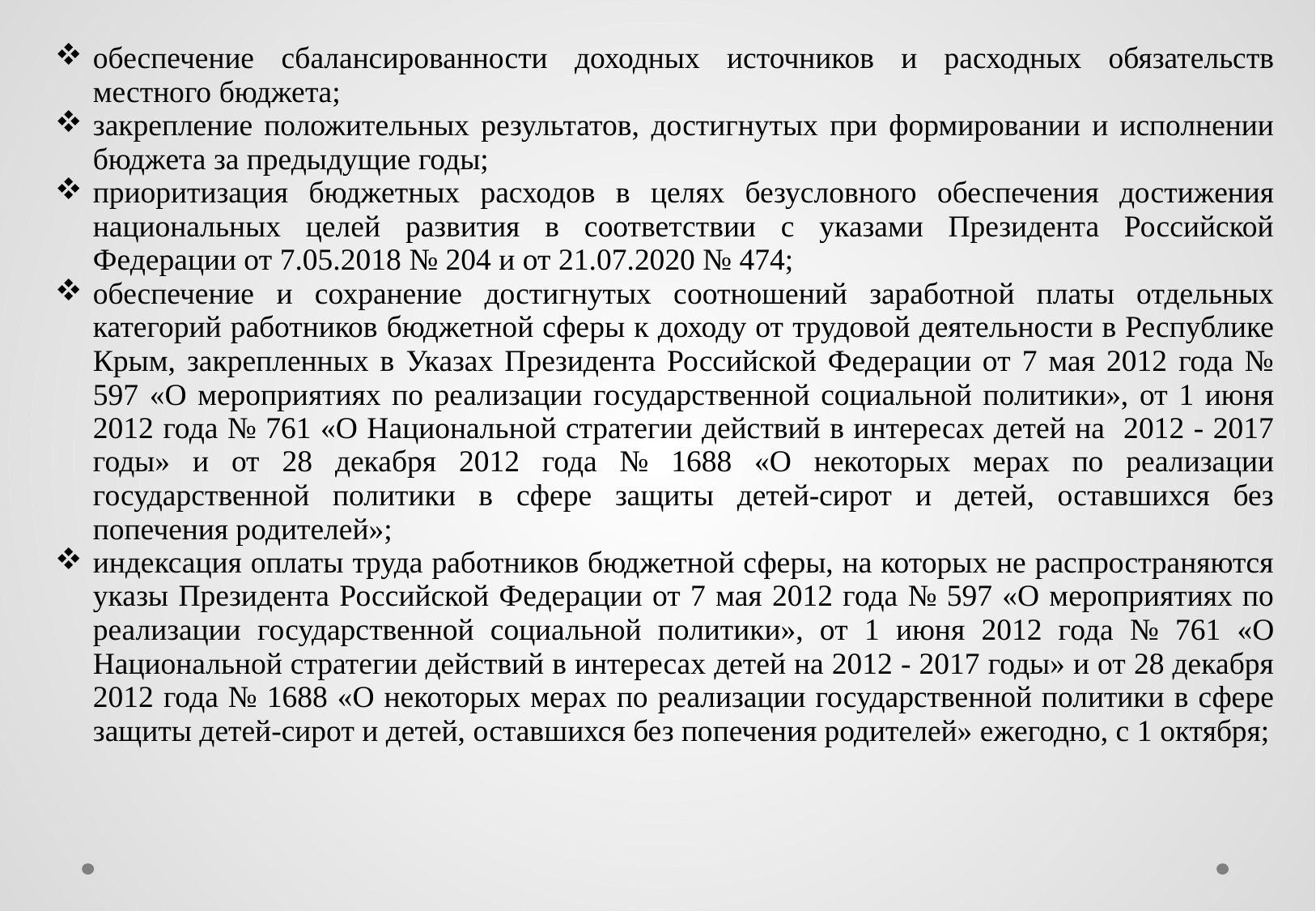

| обеспечение сбалансированности доходных источников и расходных обязательств местного бюджета; закрепление положительных результатов, достигнутых при формировании и исполнении бюджета за предыдущие годы; приоритизация бюджетных расходов в целях безусловного обеспечения достижения национальных целей развития в соответствии с указами Президента Российской Федерации от 7.05.2018 № 204 и от 21.07.2020 № 474; обеспечение и сохранение достигнутых соотношений заработной платы отдельных категорий работников бюджетной сферы к доходу от трудовой деятельности в Республике Крым, закрепленных в Указах Президента Российской Федерации от 7 мая 2012 года № 597 «О мероприятиях по реализации государственной социальной политики», от 1 июня 2012 года № 761 «О Национальной стратегии действий в интересах детей на 2012 - 2017 годы» и от 28 декабря 2012 года № 1688 «О некоторых мерах по реализации государственной политики в сфере защиты детей-сирот и детей, оставшихся без попечения родителей»; индексация оплаты труда работников бюджетной сферы, на которых не распространяются указы Президента Российской Федерации от 7 мая 2012 года № 597 «О мероприятиях по реализации государственной социальной политики», от 1 июня 2012 года № 761 «О Национальной стратегии действий в интересах детей на 2012 - 2017 годы» и от 28 декабря 2012 года № 1688 «О некоторых мерах по реализации государственной политики в сфере защиты детей-сирот и детей, оставшихся без попечения родителей» ежегодно, с 1 октября; |
| --- |
|  |
| --- |